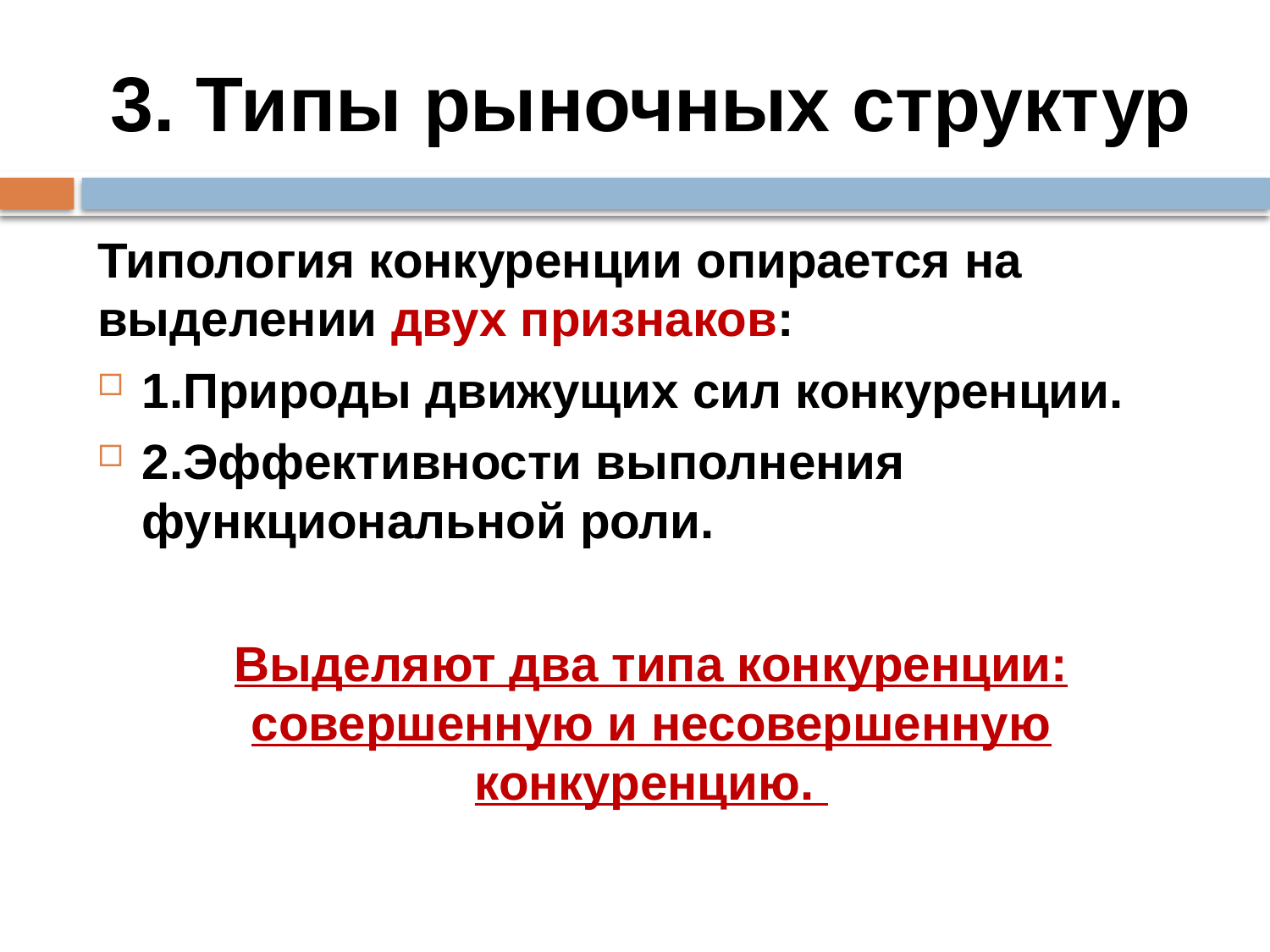

# 3. Типы рыночных структур
Типология конкуренции опирается на выделении двух признаков:
1.Природы движущих сил конкуренции.
2.Эффективности выполнения  функциональной роли.

Выделяют два типа конкуренции: совершенную и несовершенную конкуренцию.